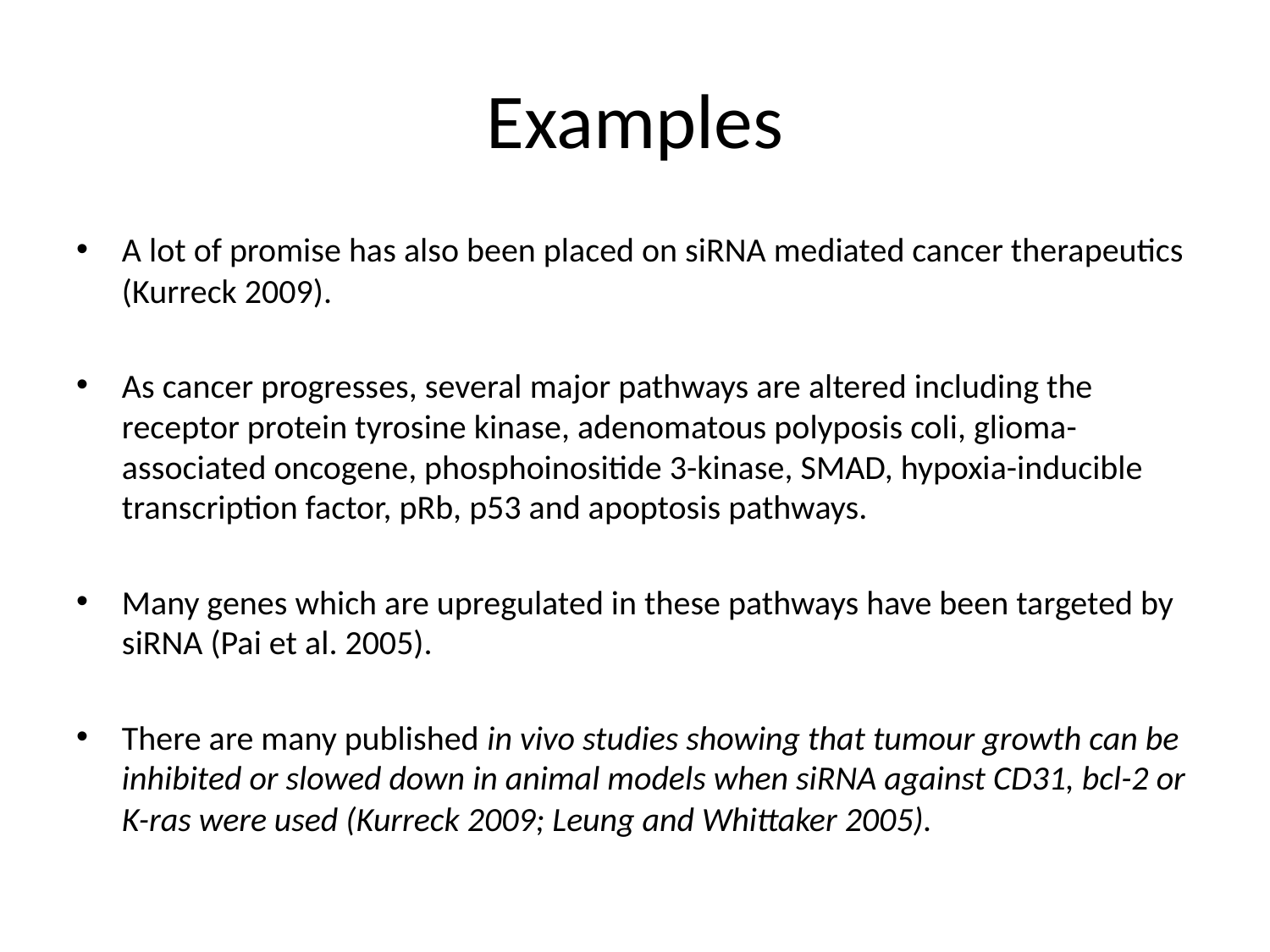

# Examples
A lot of promise has also been placed on siRNA mediated cancer therapeutics (Kurreck 2009).

As cancer progresses, several major pathways are altered including the receptor protein tyrosine kinase, adenomatous polyposis coli, glioma-associated oncogene, phosphoinositide 3-kinase, SMAD, hypoxia-inducible transcription factor, pRb, p53 and apoptosis pathways.

Many genes which are upregulated in these pathways have been targeted by siRNA (Pai et al. 2005).

There are many published in vivo studies showing that tumour growth can be inhibited or slowed down in animal models when siRNA against CD31, bcl-2 or K-ras were used (Kurreck 2009; Leung and Whittaker 2005).